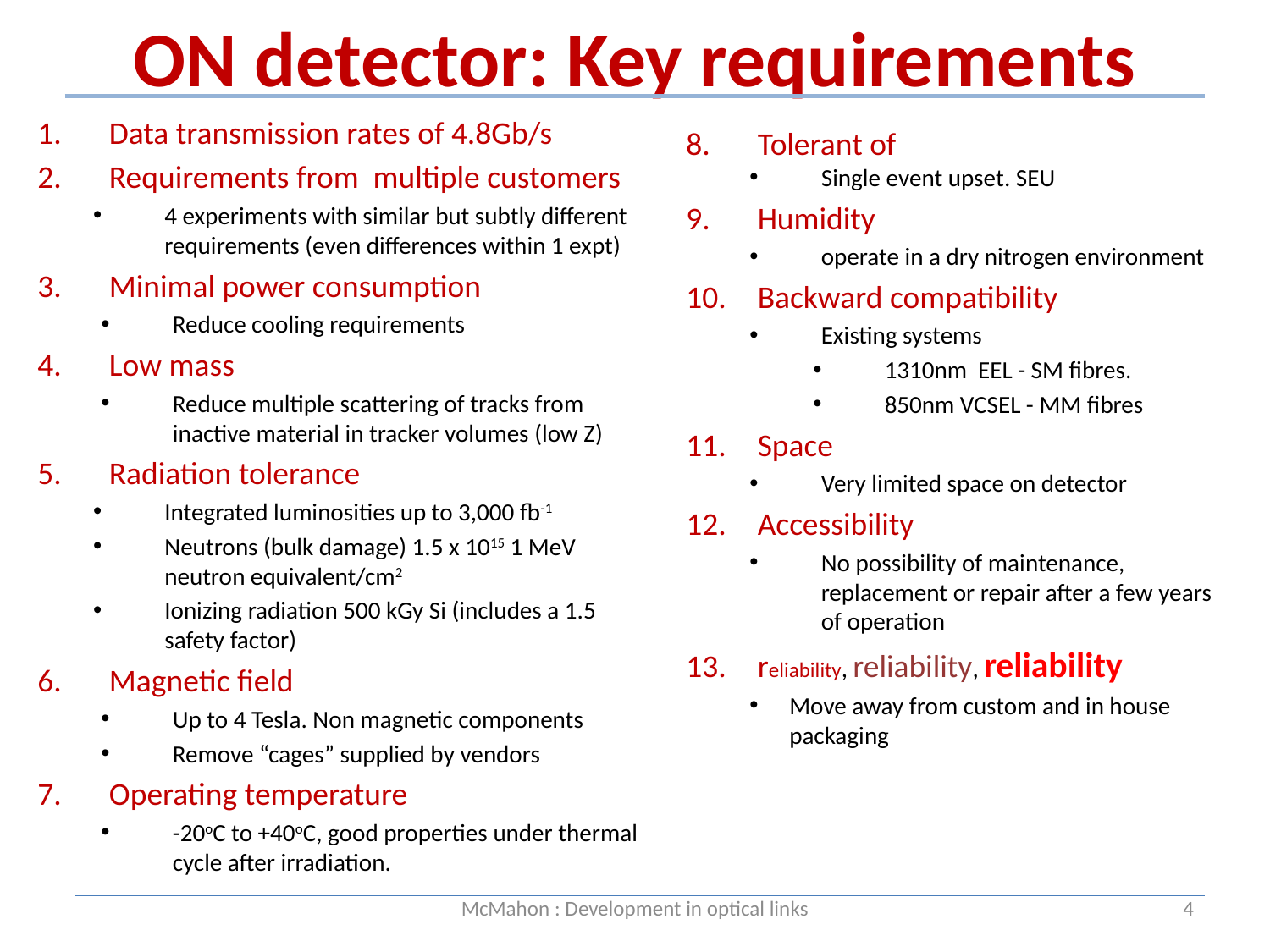

# ON detector: Key requirements
Data transmission rates of 4.8Gb/s
Requirements from  multiple customers
4 experiments with similar but subtly different requirements (even differences within 1 expt)
Minimal power consumption
Reduce cooling requirements
Low mass
Reduce multiple scattering of tracks from inactive material in tracker volumes (low Z)
Radiation tolerance
Integrated luminosities up to 3,000 fb-1
Neutrons (bulk damage) 1.5 x 1015 1 MeV neutron equivalent/cm2
Ionizing radiation 500 kGy Si (includes a 1.5 safety factor)
Magnetic field
Up to 4 Tesla. Non magnetic components
Remove “cages” supplied by vendors
Operating temperature
-20oC to +40oC, good properties under thermal cycle after irradiation.
Tolerant of
Single event upset. SEU
Humidity
operate in a dry nitrogen environment
Backward compatibility
Existing systems
1310nm  EEL - SM fibres.
850nm VCSEL - MM fibres
Space
Very limited space on detector
Accessibility
No possibility of maintenance, replacement or repair after a few years of operation
reliability, reliability, reliability
Move away from custom and in house packaging
McMahon : Development in optical links
4